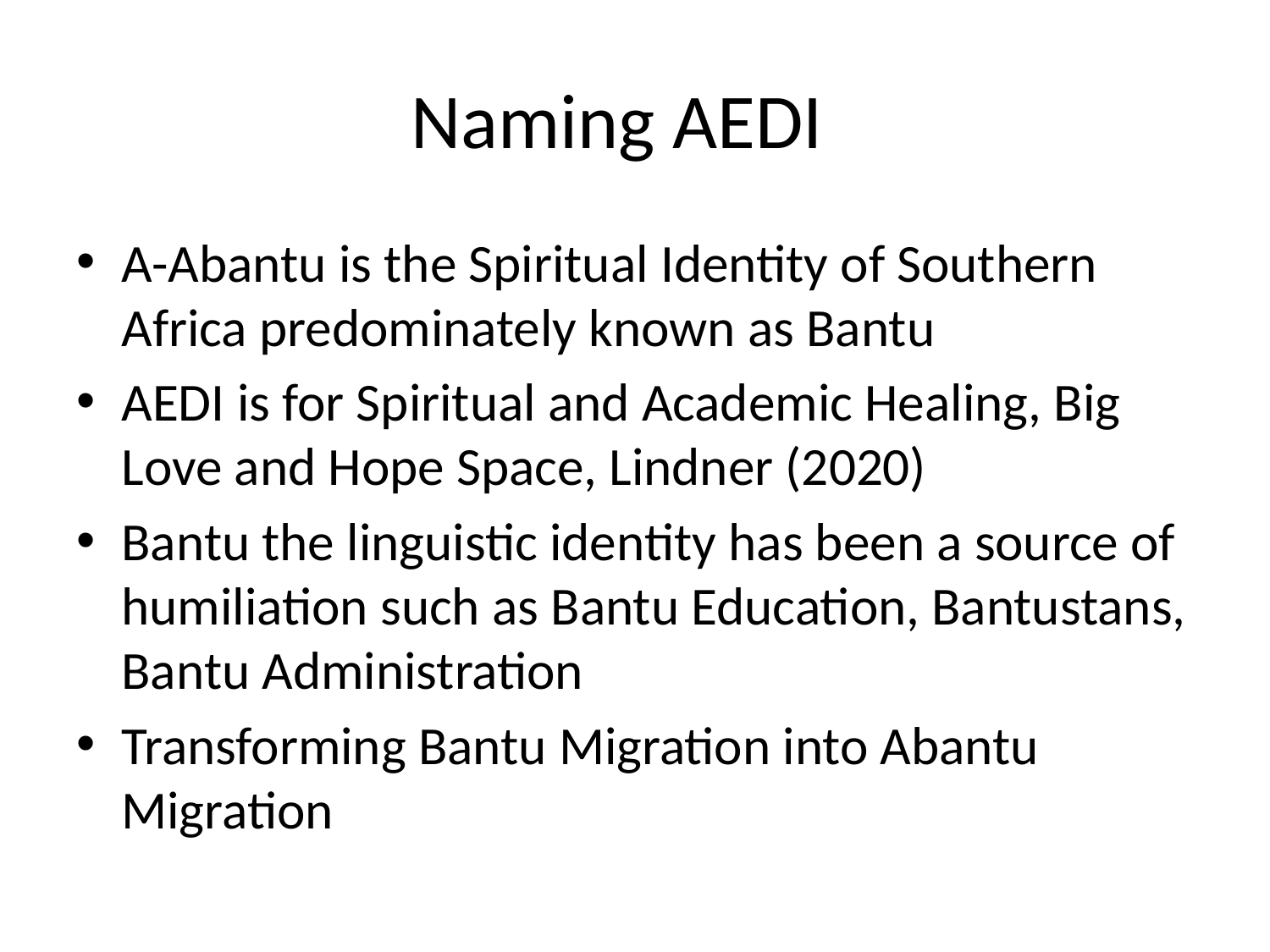

# Naming AEDI
A-Abantu is the Spiritual Identity of Southern Africa predominately known as Bantu
AEDI is for Spiritual and Academic Healing, Big Love and Hope Space, Lindner (2020)
Bantu the linguistic identity has been a source of humiliation such as Bantu Education, Bantustans, Bantu Administration
Transforming Bantu Migration into Abantu Migration